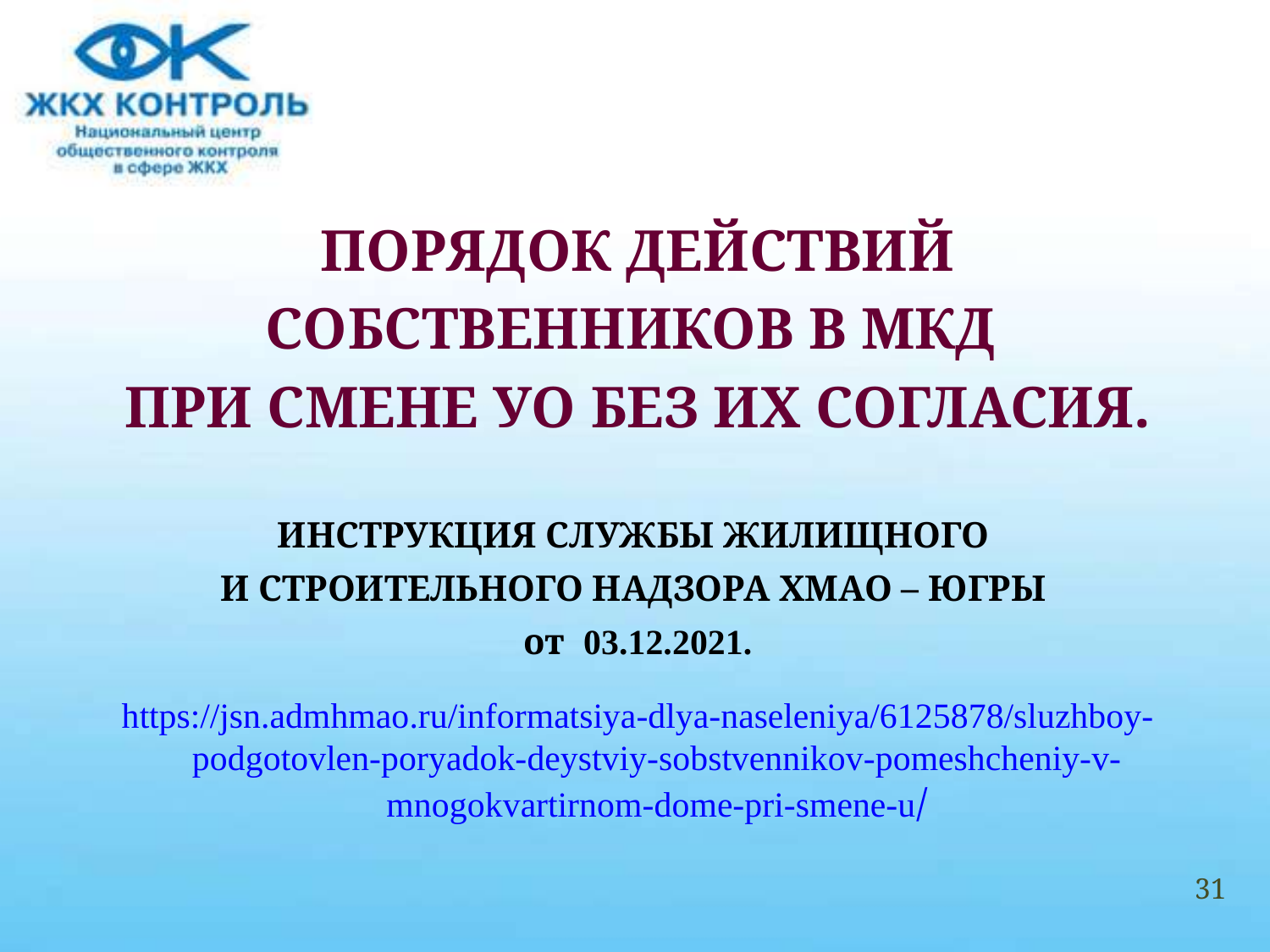

#
ПОРЯДОК ДЕЙСТВИЙ
СОБСТВЕННИКОВ В МКД
ПРИ СМЕНЕ УО БЕЗ ИХ СОГЛАСИЯ.
ИНСТРУКЦИЯ СЛУЖБЫ ЖИЛИЩНОГО
И СТРОИТЕЛЬНОГО НАДЗОРА ХМАО – ЮГРЫ
от  03.12.2021.
https://jsn.admhmao.ru/informatsiya-dlya-naseleniya/6125878/sluzhboy-podgotovlen-poryadok-deystviy-sobstvennikov-pomeshcheniy-v-mnogokvartirnom-dome-pri-smene-u/

31